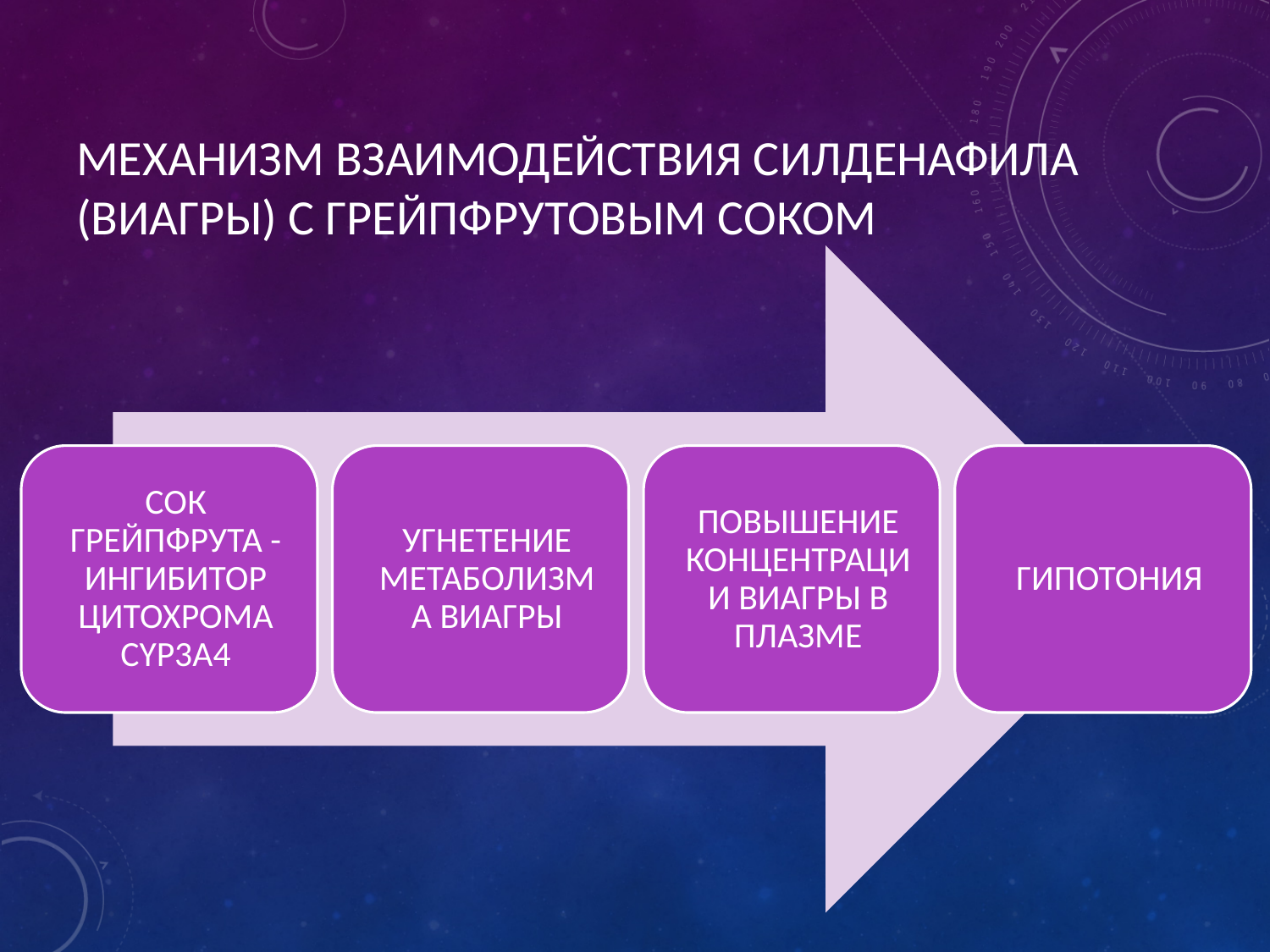

# Механизм взаимодействия силденафила (Виагры) с грейпфрутовым соком
СОК ГРЕЙПФРУТА - ИНГИБИТОР ЦИТОХРОМА CYP3A4
УГНЕТЕНИЕ МЕТАБОЛИЗМА ВИАГРЫ
ПОВЫШЕНИЕ КОНЦЕНТРАЦИИ ВИАГРЫ В ПЛАЗМЕ
ГИПОТОНИЯ